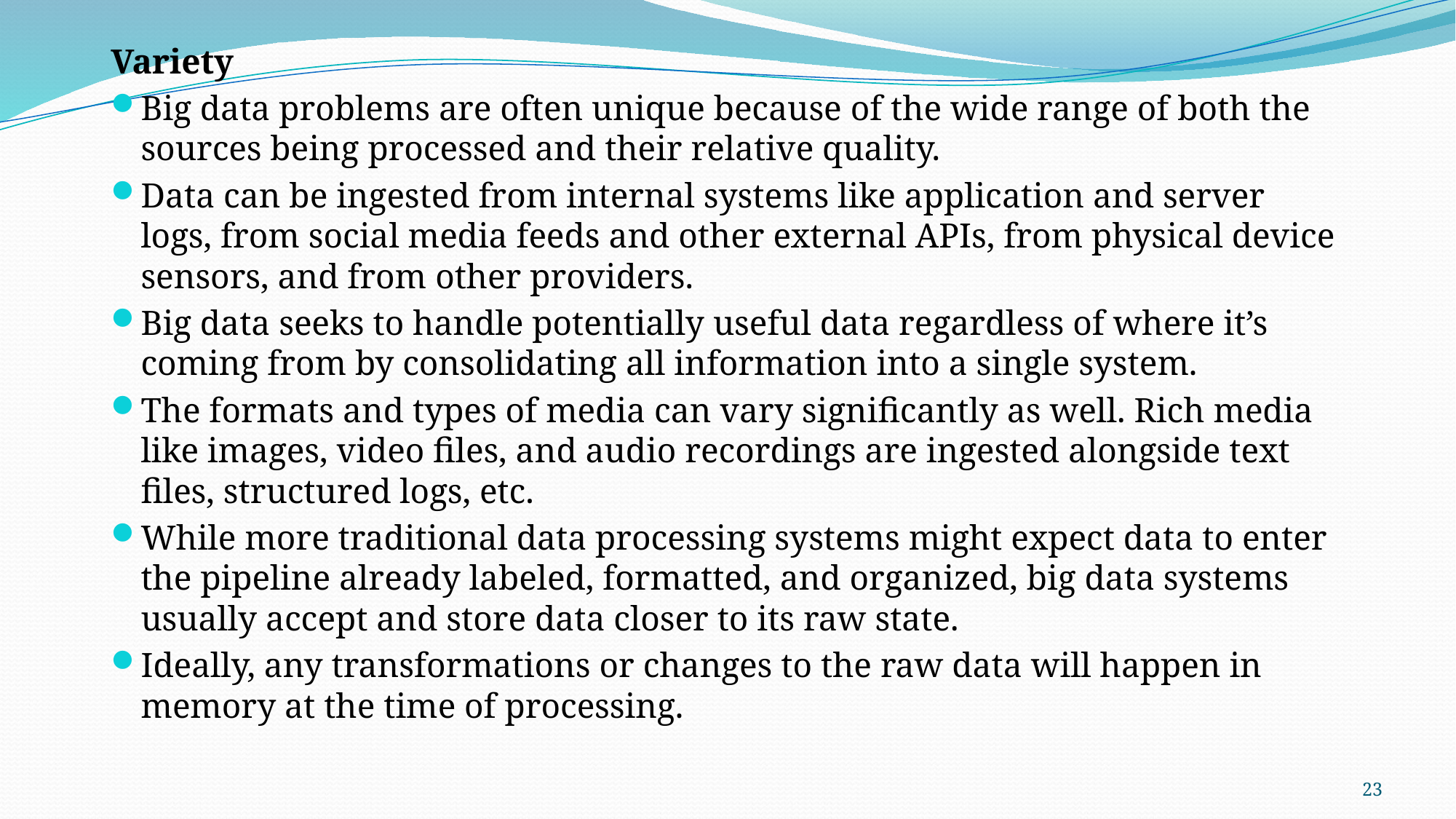

Variety
Big data problems are often unique because of the wide range of both the sources being processed and their relative quality.
Data can be ingested from internal systems like application and server logs, from social media feeds and other external APIs, from physical device sensors, and from other providers.
Big data seeks to handle potentially useful data regardless of where it’s coming from by consolidating all information into a single system.
The formats and types of media can vary significantly as well. Rich media like images, video files, and audio recordings are ingested alongside text files, structured logs, etc.
While more traditional data processing systems might expect data to enter the pipeline already labeled, formatted, and organized, big data systems usually accept and store data closer to its raw state.
Ideally, any transformations or changes to the raw data will happen in memory at the time of processing.

23